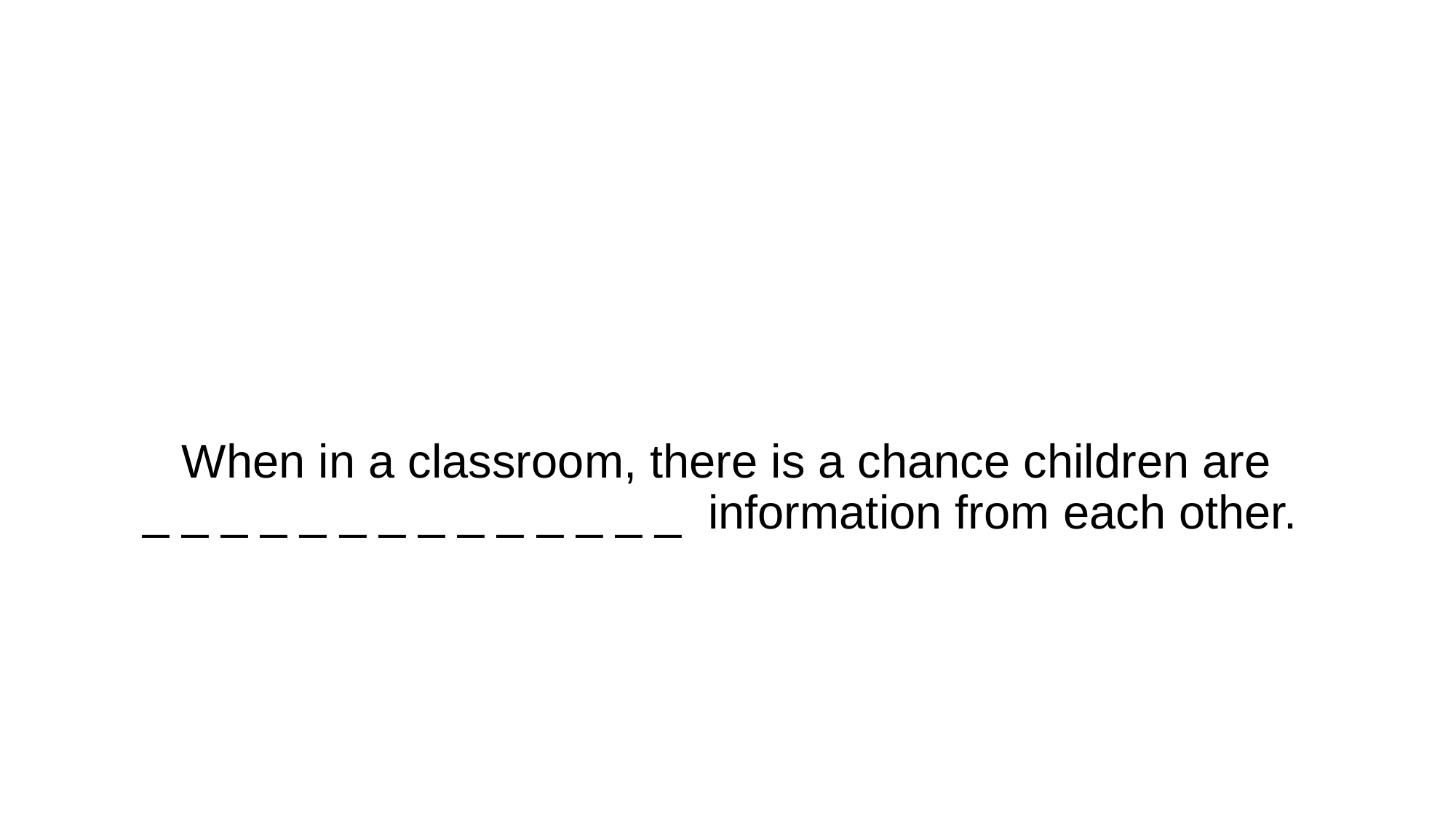

# When in a classroom, there is a chance children are
_ _ _ _ _ _ _ _ _ _ _ _ _ _  information from each other.